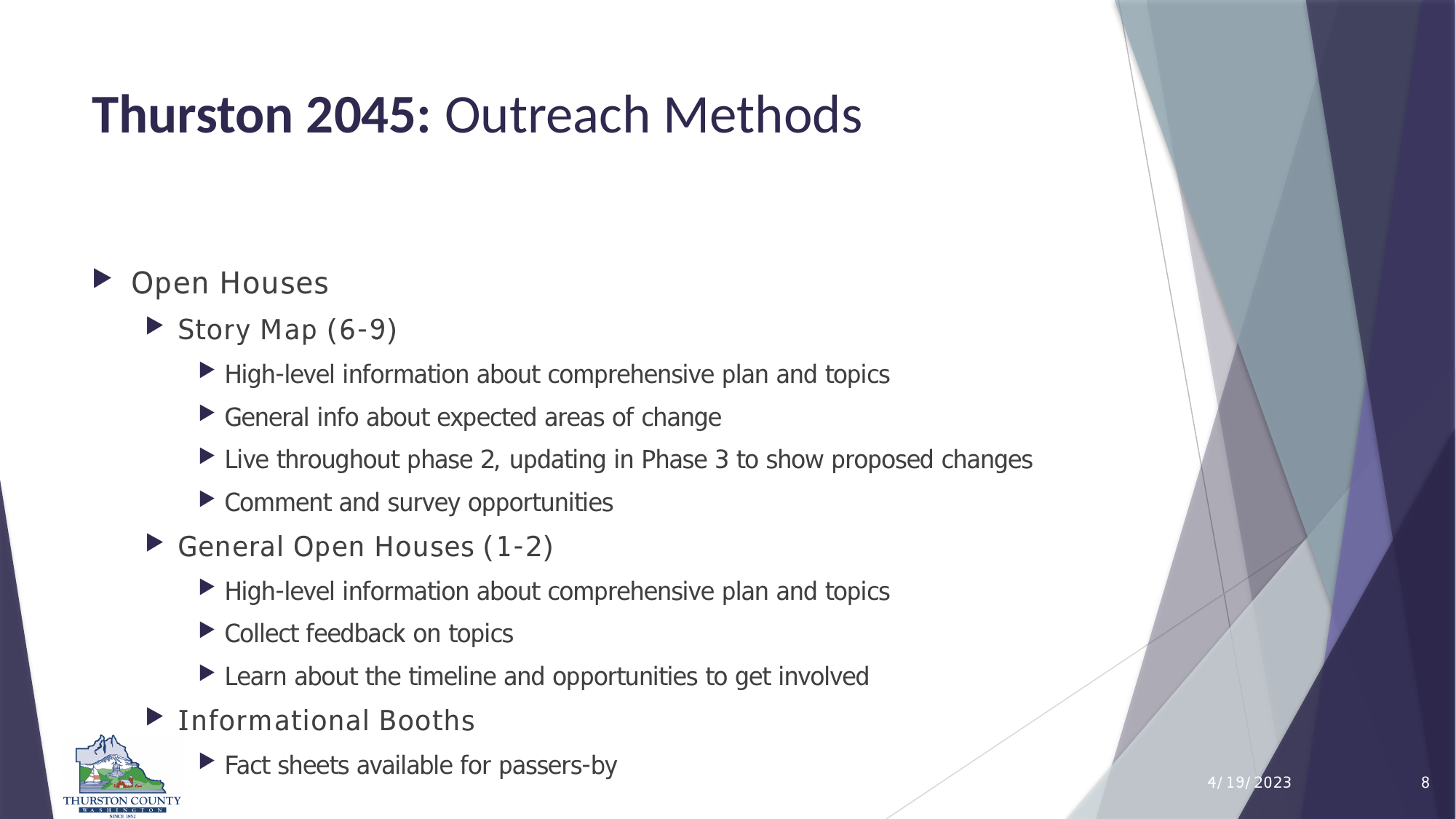

# Thurston 2045: Outreach Methods
Open Houses
Story Map (6-9)
High-level information about comprehensive plan and topics
General info about expected areas of change
Live throughout phase 2, updating in Phase 3 to show proposed changes
Comment and survey opportunities
General Open Houses (1-2)
High-level information about comprehensive plan and topics
Collect feedback on topics
Learn about the timeline and opportunities to get involved
Informational Booths
Fact sheets available for passers-by

4/19/2023
8